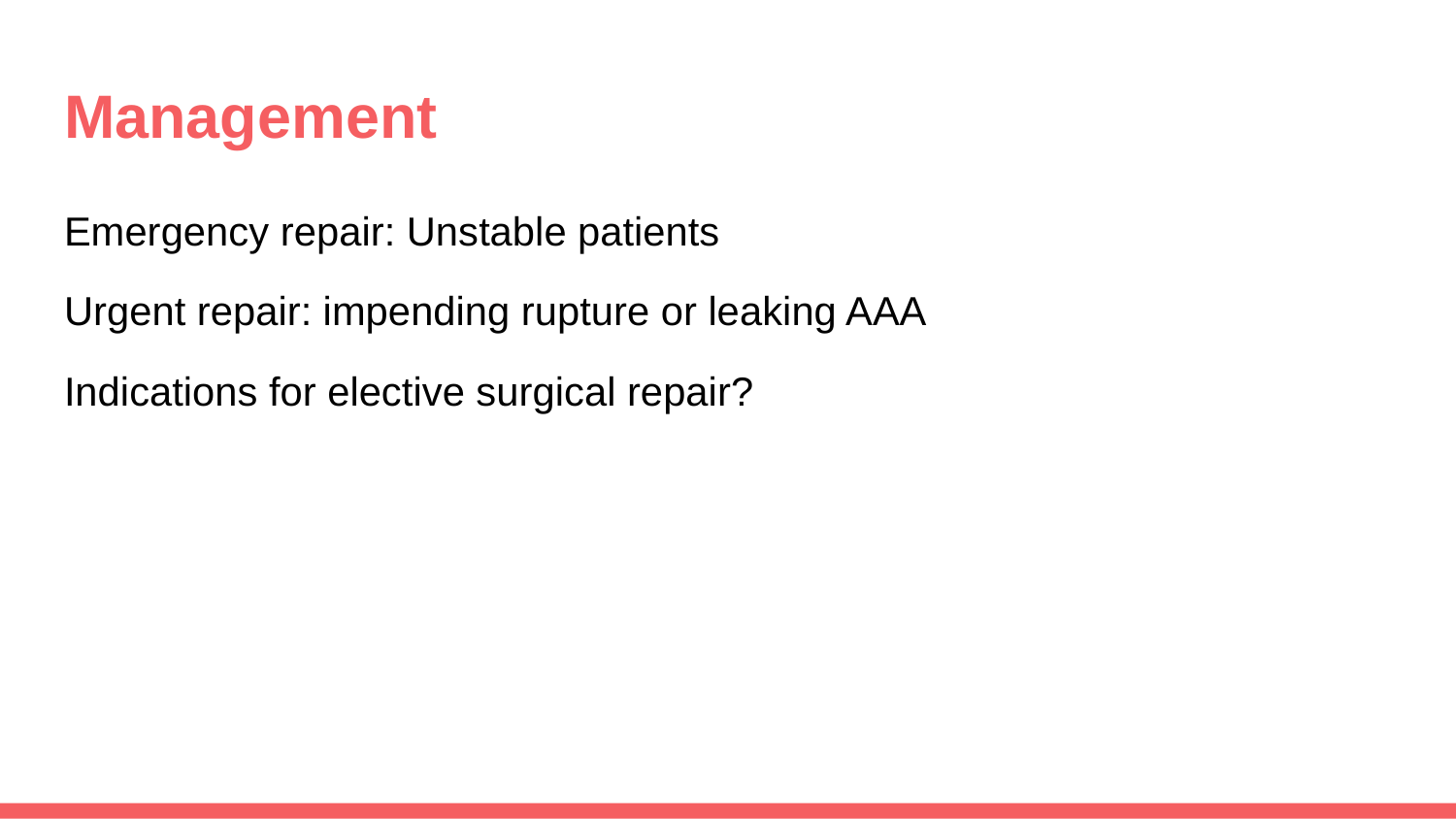

# Management
Emergency repair: Unstable patients
Urgent repair: impending rupture or leaking AAA
Indications for elective surgical repair?